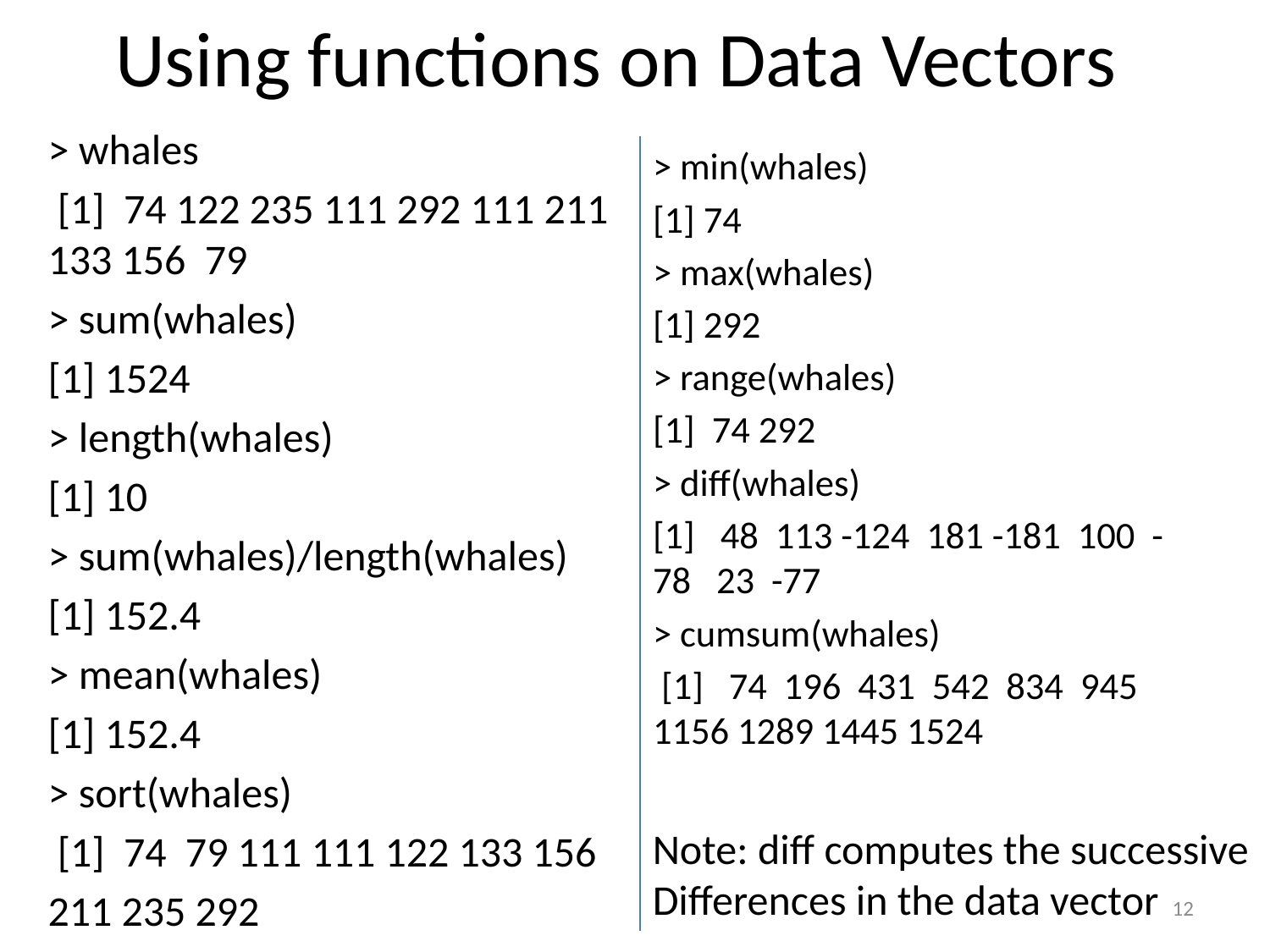

# Using functions on Data Vectors
> whales
 [1]  74 122 235 111 292 111 211 133 156  79
> sum(whales)
[1] 1524
> length(whales)
[1] 10
> sum(whales)/length(whales)
[1] 152.4
> mean(whales)
[1] 152.4
> sort(whales)
 [1]  74  79 111 111 122 133 156
211 235 292

> min(whales)
[1] 74
> max(whales)
[1] 292
> range(whales)
[1]  74 292
> diff(whales)
[1]   48  113 -124  181 -181  100  -78   23  -77
> cumsum(whales)
 [1]   74  196  431  542  834  945 1156 1289 1445 1524

Note: diff computes the successive
Differences in the data vector
12